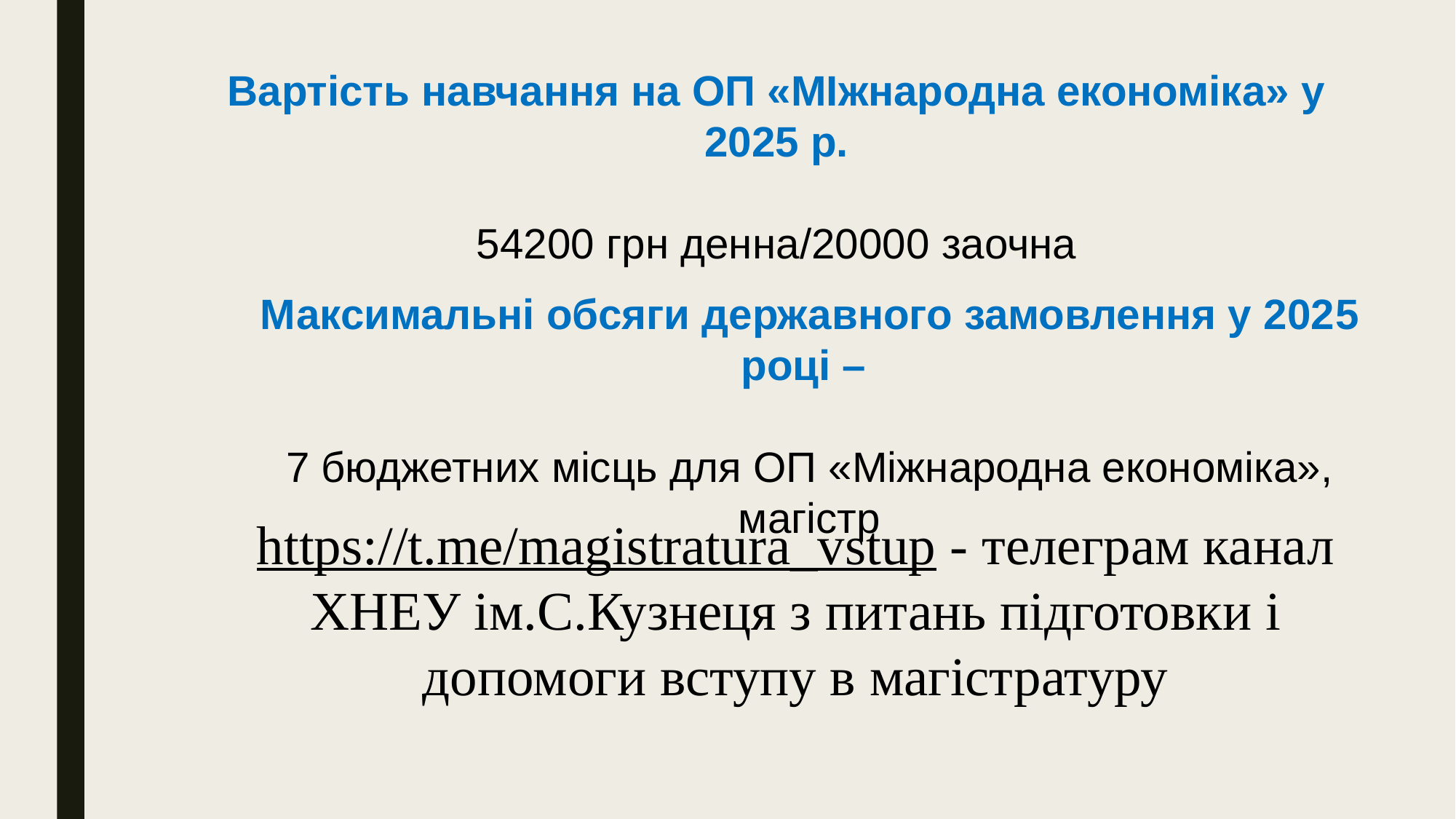

Вартість навчання на ОП «МІжнародна економіка» у 2025 р.

54200 грн денна/20000 заочна
Максимальні обсяги державного замовлення у 2025 році –

7 бюджетних місць для ОП «Міжнародна економіка», магістр
https://t.me/magistratura_vstup - телеграм канал ХНЕУ ім.С.Кузнеця з питань підготовки і допомоги вступу в магістратуру